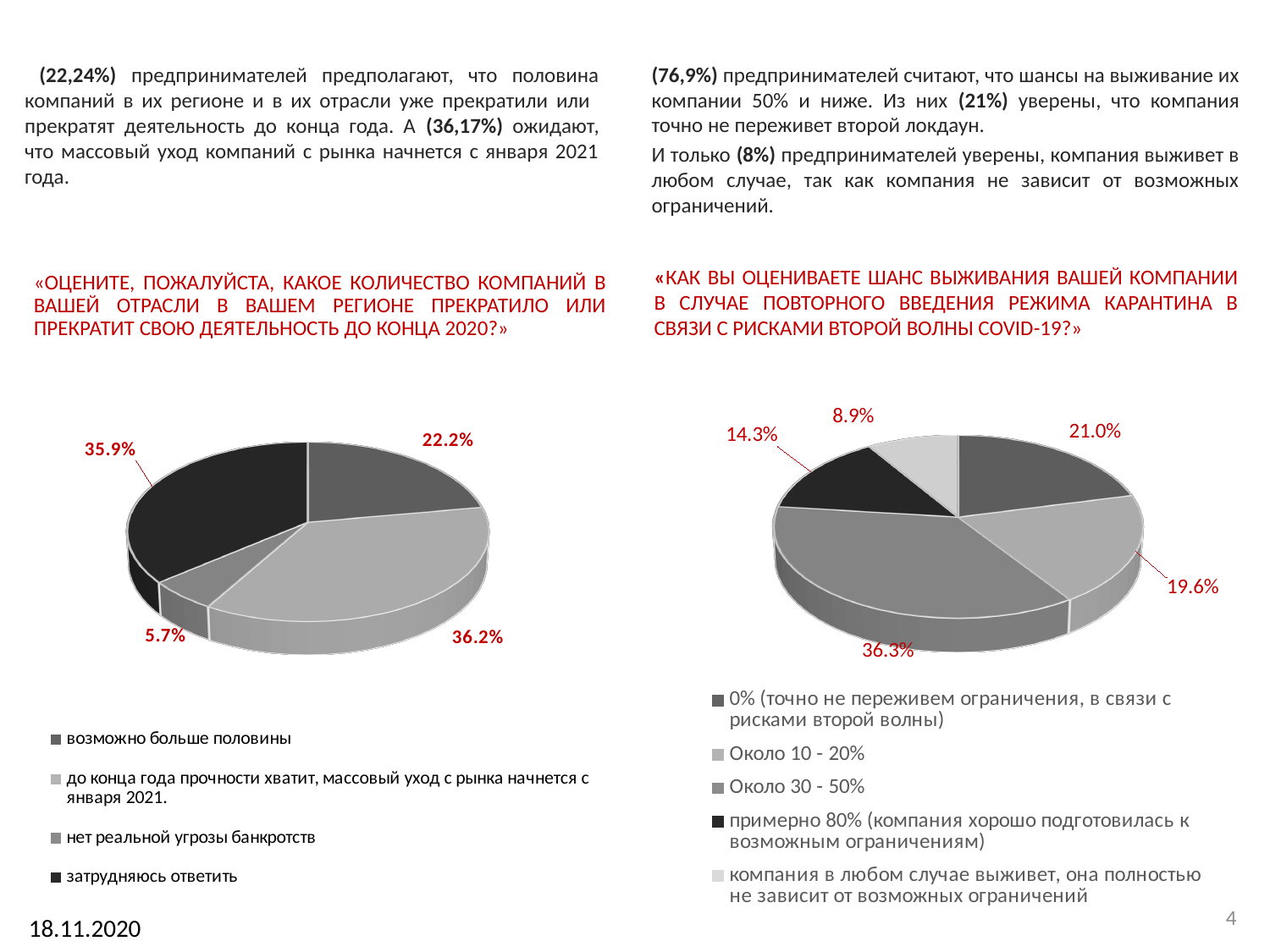

(22,24%) предпринимателей предполагают, что половина компаний в их регионе и в их отрасли уже прекратили или  прекратят деятельность до конца года. А (36,17%) ожидают, что массовый уход компаний с рынка начнется с января 2021 года.
(76,9%) предпринимателей считают, что шансы на выживание их компании 50% и ниже. Из них (21%) уверены, что компания точно не переживет второй локдаун.
И только (8%) предпринимателей уверены, компания выживет в любом случае, так как компания не зависит от возможных ограничений.
«КАК ВЫ ОЦЕНИВАЕТЕ ШАНС ВЫЖИВАНИЯ ВАШЕЙ КОМПАНИИ В СЛУЧАЕ ПОВТОРНОГО ВВЕДЕНИЯ РЕЖИМА КАРАНТИНА В СВЯЗИ С РИСКАМИ ВТОРОЙ ВОЛНЫ COVID-19?»
«ОЦЕНИТЕ, ПОЖАЛУЙСТА, КАКОЕ КОЛИЧЕСТВО КОМПАНИЙ В ВАШЕЙ ОТРАСЛИ В ВАШЕМ РЕГИОНЕ ПРЕКРАТИЛО ИЛИ ПРЕКРАТИТ СВОЮ ДЕЯТЕЛЬНОСТЬ ДО КОНЦА 2020?»

[unsupported chart]

[unsupported chart]

4
18.11.2020